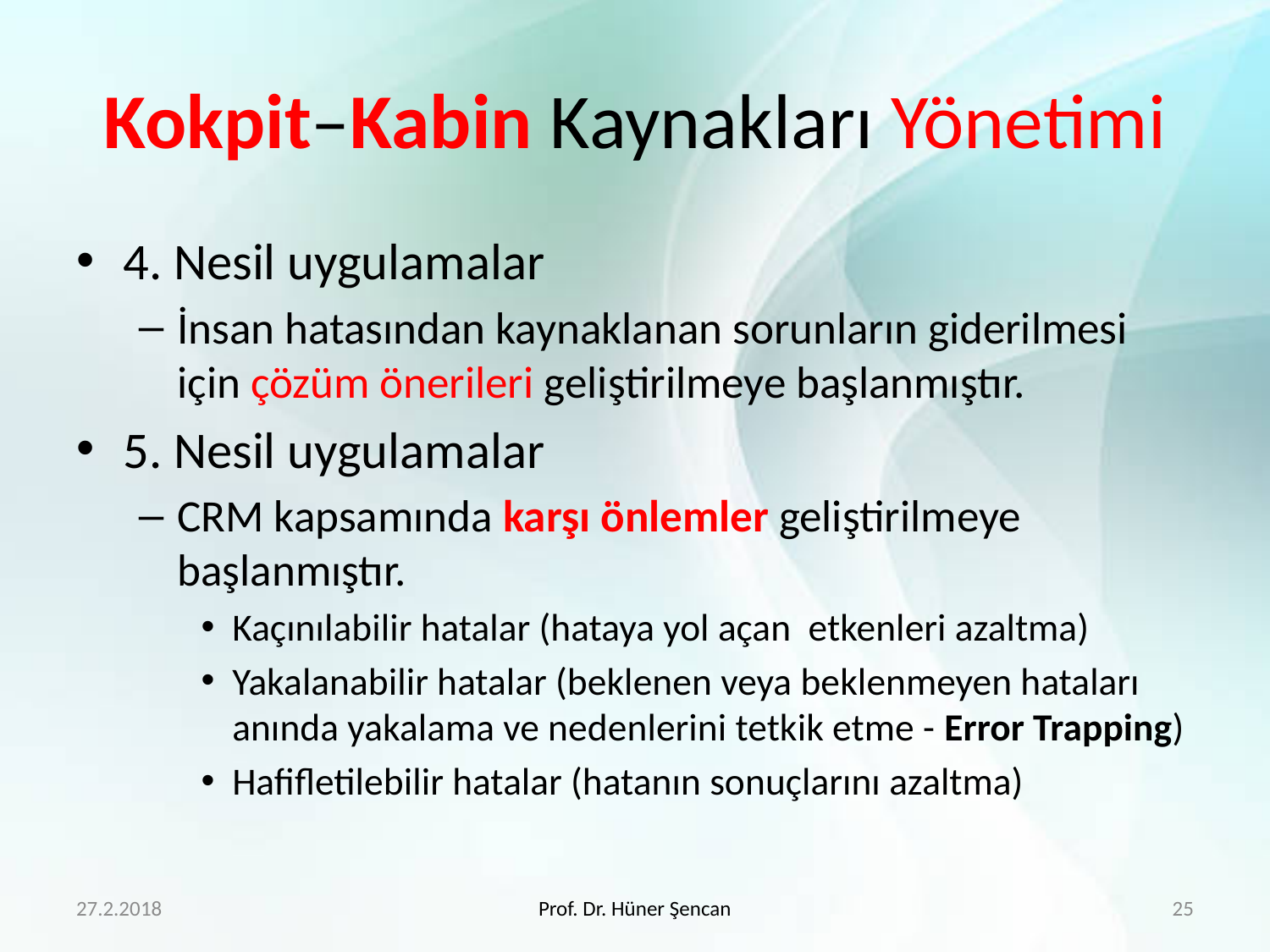

# Kokpit–Kabin Kaynakları Yönetimi
4. Nesil uygulamalar
İnsan hatasından kaynaklanan sorunların giderilmesi için çözüm önerileri geliştirilmeye başlanmıştır.
5. Nesil uygulamalar
CRM kapsamında karşı önlemler geliştirilmeye başlanmıştır.
Kaçınılabilir hatalar (hataya yol açan  etkenleri azaltma)
Yakalanabilir hatalar (beklenen veya beklenmeyen hataları anında yakalama ve nedenlerini tetkik etme - Error Trapping)
Hafifletilebilir hatalar (hatanın sonuçlarını azaltma)

27.2.2018
Prof. Dr. Hüner Şencan
25